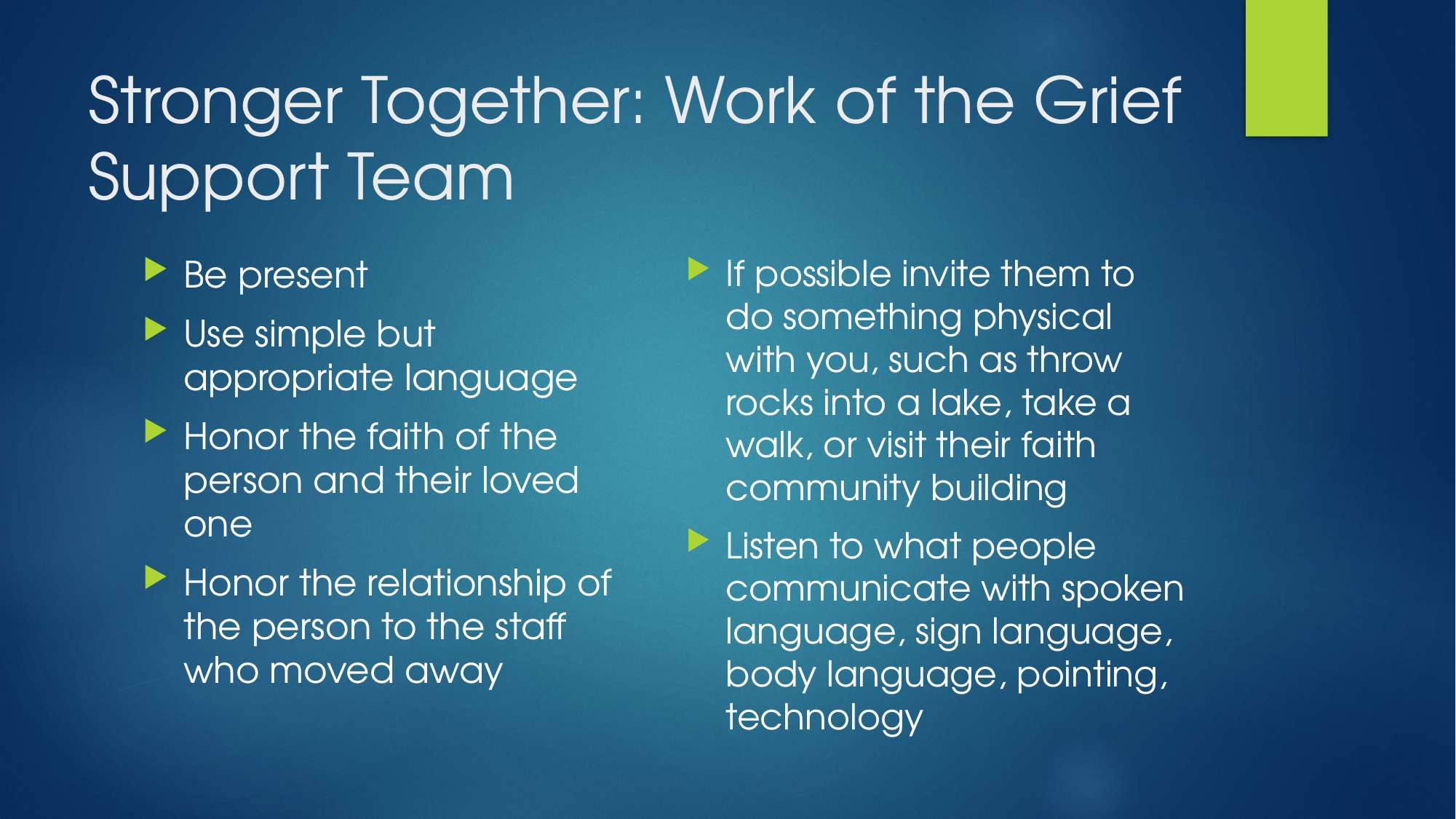

# Stronger Together: Work of the Grief Support Team
If possible invite them to do something physical with you, such as throw rocks into a lake, take a walk, or visit their faith community building
Listen to what people communicate with spoken language, sign language, body language, pointing, technology

Be present
Use simple but appropriate language
Honor the faith of the person and their loved one
Honor the relationship of the person to the staff who moved away